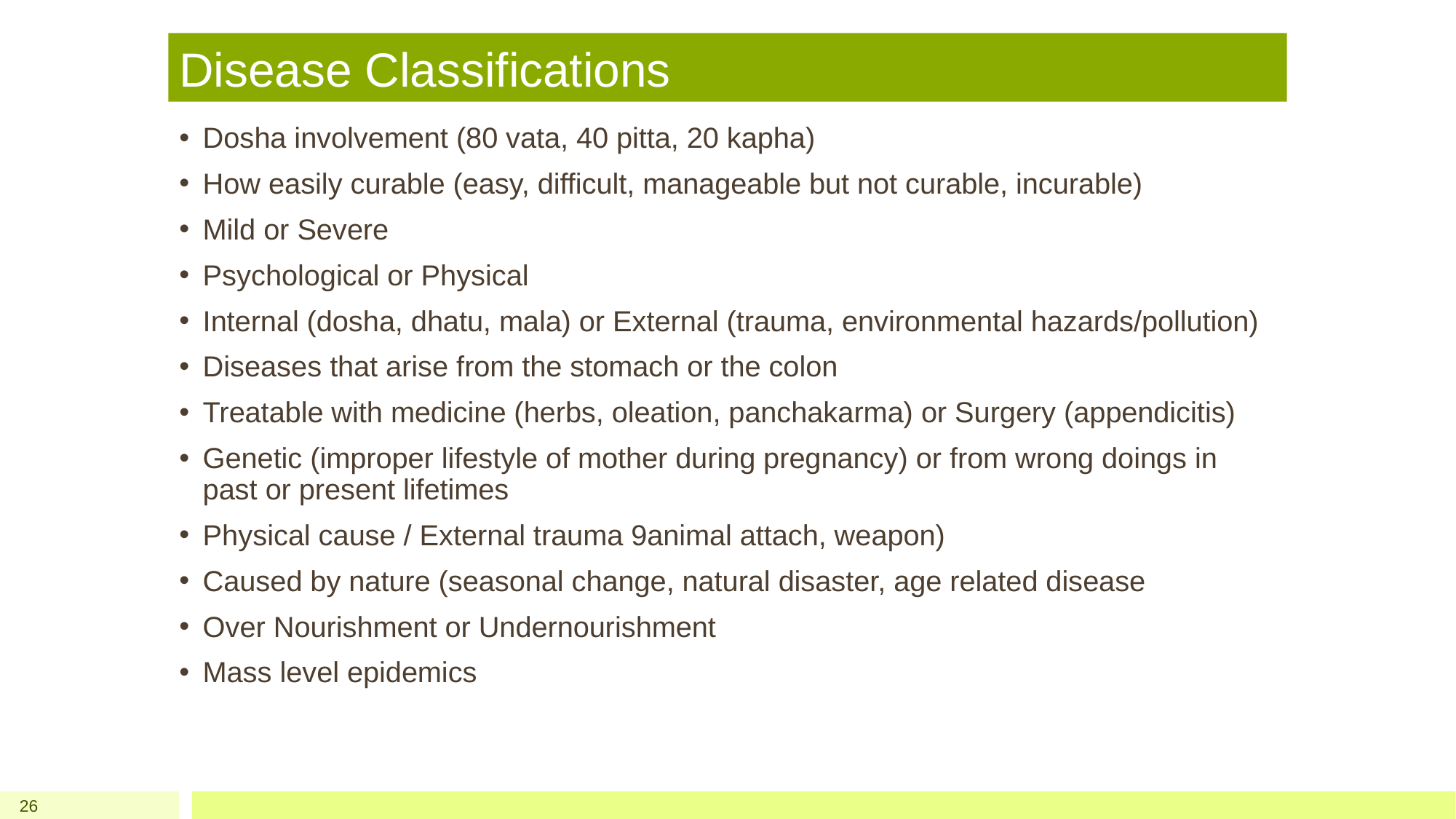

# Disease Classifications
Dosha involvement (80 vata, 40 pitta, 20 kapha)
How easily curable (easy, difficult, manageable but not curable, incurable)
Mild or Severe
Psychological or Physical
Internal (dosha, dhatu, mala) or External (trauma, environmental hazards/pollution)
Diseases that arise from the stomach or the colon
Treatable with medicine (herbs, oleation, panchakarma) or Surgery (appendicitis)
Genetic (improper lifestyle of mother during pregnancy) or from wrong doings in past or present lifetimes
Physical cause / External trauma 9animal attach, weapon)
Caused by nature (seasonal change, natural disaster, age related disease
Over Nourishment or Undernourishment
Mass level epidemics
26